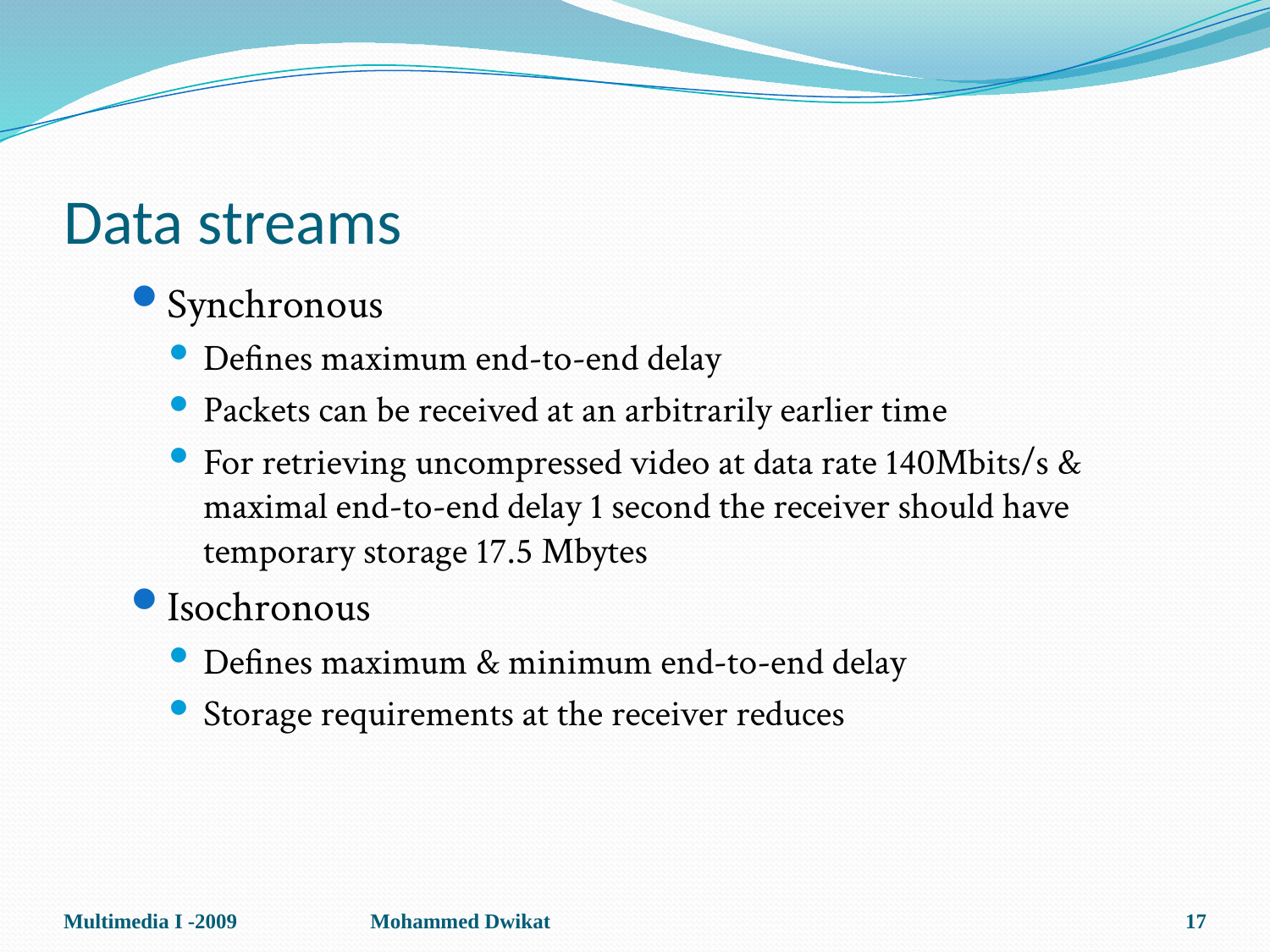

# Data streams
Synchronous
Defines maximum end-to-end delay
Packets can be received at an arbitrarily earlier time
For retrieving uncompressed video at data rate 140Mbits/s & maximal end-to-end delay 1 second the receiver should have temporary storage 17.5 Mbytes
Isochronous
Defines maximum & minimum end-to-end delay
Storage requirements at the receiver reduces
Multimedia I -2009
Mohammed Dwikat
17